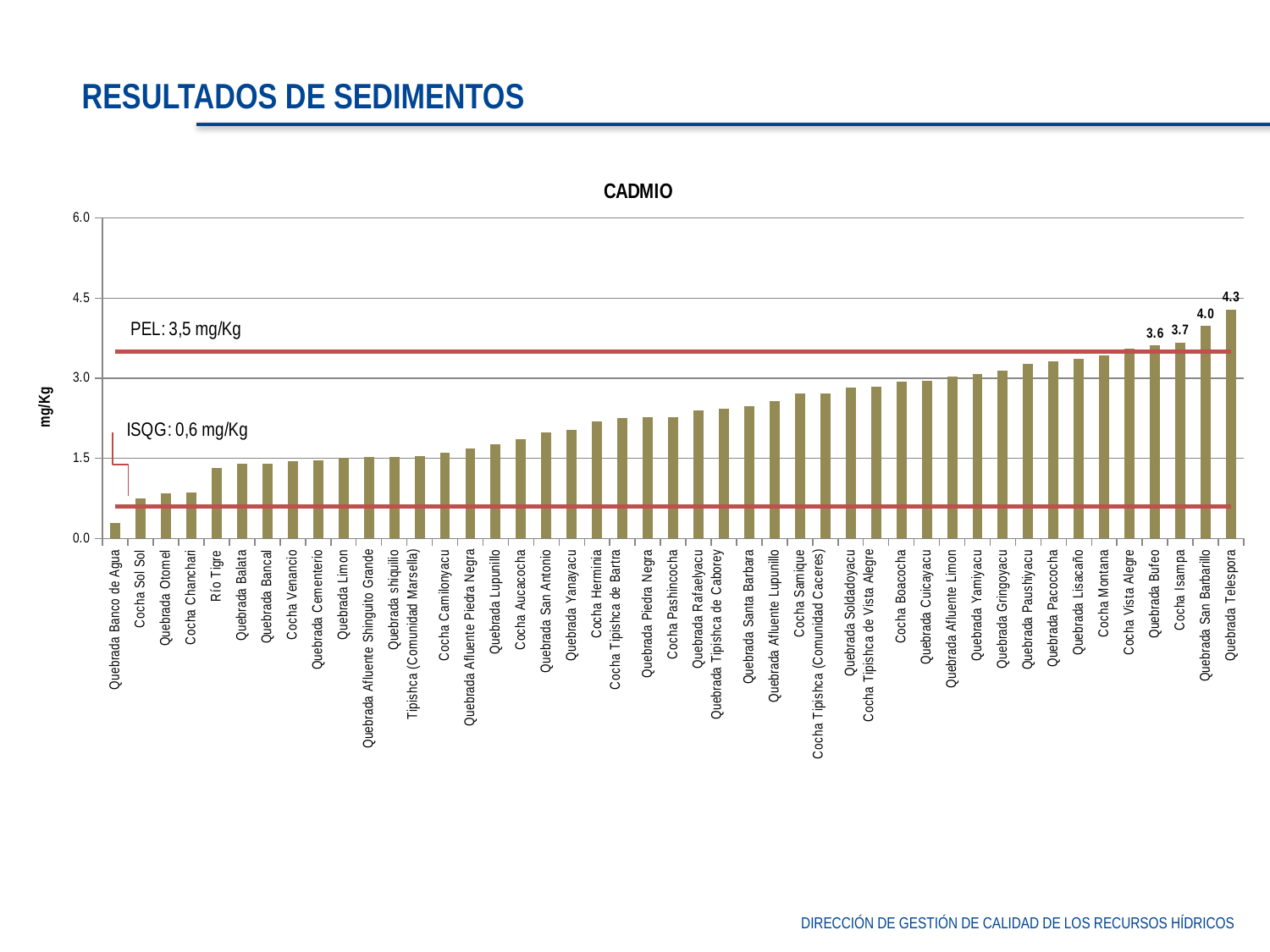

RESULTADOS DE SEDIMENTOS

### Chart: CADMIO

| Category |  |  |  |
|---|---|---|---|
| Quebrada Banco de Agua | 0.2943508424182359 | 3.5 | 0.6000000000000004 |
| Cocha Sol Sol | 0.7542845755280992 | 3.5 | 0.6000000000000004 |
| Quebrada Otomel | 0.839832033593282 | 3.5 | 0.6000000000000004 |
| Cocha Chanchari | 0.8618276344731064 | 3.5 | 0.6000000000000004 |
| Río Tigre | 1.3142114731161303 | 3.5 | 0.6000000000000004 |
| Quebrada Balata | 1.4000793808295298 | 3.5 | 0.6000000000000004 |
| Quebrada Bancal | 1.396692568240686 | 3.5 | 0.6000000000000004 |
| Cocha Venancio | 1.4522862823061622 | 3.5 | 0.6000000000000004 |
| Quebrada Cementerio | 1.46868787276342 | 3.5 | 0.6000000000000004 |
| Quebrada Limon | 1.506563245823388 | 3.5 | 0.6000000000000004 |
| Quebrada Afluente Shinguito Grande | 1.5249850686840531 | 3.5 | 0.6000000000000004 |
| Quebrada shiquilio | 1.5225189318453578 | 3.5 | 0.6000000000000004 |
| Tipishca (Comunidad Marsella)
 | 1.5440445416583821 | 3.5 | 0.6000000000000004 |
| Cocha Camilonyacu | 1.6066454436927984 | 3.5 | 0.6000000000000004 |
| Quebrada Afluente Piedra Negra | 1.686243280907824 | 3.5 | 0.6000000000000004 |
| Quebrada Lupunillo | 1.7557631160572338 | 3.5 | 0.6000000000000004 |
| Cocha Aucacocha | 1.8629592850049648 | 3.5 | 0.6000000000000004 |
| Quebrada San Antonio | 1.9836032793441312 | 3.5 | 0.6000000000000004 |
| Quebrada Yanayacu | 2.037810945273632 | 3.5 | 0.6000000000000004 |
| Cocha Herminia | 2.1935096153846154 | 3.5 | 0.6000000000000004 |
| Cocha Tipishca de Bartra
 | 2.260362694300518 | 3.5 | 0.6000000000000004 |
| Quebrada Piedra Negra | 2.268674460075292 | 3.5 | 0.6000000000000004 |
| Cocha Pashincocha | 2.2748909163030544 | 3.5 | 0.6000000000000004 |
| Quebrada Rafaelyacu | 2.4019999999999997 | 3.5 | 0.6000000000000004 |
| Quebrada Tipishca de Caborey
 | 2.4290283886445425 | 3.5 | 0.6000000000000004 |
| Quebrada Santa Barbara | 2.4816066812487567 | 3.5 | 0.6000000000000004 |
| Quebrada Afluente Lupunillo | 2.5659340659340684 | 3.5 | 0.6000000000000004 |
| Cocha Samique | 2.7132015178749778 | 3.5 | 0.6000000000000004 |
| Cocha Tipishca (Comunidad Caceres)
 | 2.706093189964158 | 3.5 | 0.6000000000000004 |
| Quebrada Soldadoyacu | 2.8190324507266578 | 3.5 | 0.6000000000000004 |
| Cocha Tipishca de Vista Alegre
 | 2.8460311128839253 | 3.5 | 0.6000000000000004 |
| Cocha Boacocha | 2.943100713719271 | 3.5 | 0.6000000000000004 |
| Quebrada Cuicayacu | 2.9484884645982463 | 3.5 | 0.6000000000000004 |
| Quebrada Afluente Limon | 3.026919242273181 | 3.5 | 0.6000000000000004 |
| Quebrada Yamiyacu | 3.0746209098164403 | 3.5 | 0.6000000000000004 |
| Quebrada Gringoyacu | 3.1435989614539652 | 3.5 | 0.6000000000000004 |
| Quebrada Paushiyacu | 3.263126372529454 | 3.5 | 0.6000000000000004 |
| Quebrada Pacococha | 3.313709838355618 | 3.5 | 0.6000000000000004 |
| Quebrada Lisacaño | 3.3675298804780875 | 3.5 | 0.6000000000000004 |
| Cocha Montana | 3.427691696464045 | 3.5 | 0.6000000000000004 |
| Cocha Vista Alegre | 3.5542288557213952 | 3.5 | 0.6000000000000004 |
| Quebrada Bufeo | 3.618055555555556 | 3.5 | 0.6000000000000004 |
| Cocha Isampa | 3.6727963222066777 | 3.5 | 0.6000000000000004 |
| Quebrada San Barbarillo | 3.9767303102625293 | 3.5 | 0.6000000000000004 |
| Quebrada Telespora | 4.287836767036445 | 3.5 | 0.6000000000000004 |
DIRECCIÓN DE GESTIÓN DE CALIDAD DE LOS RECURSOS HÍDRICOS